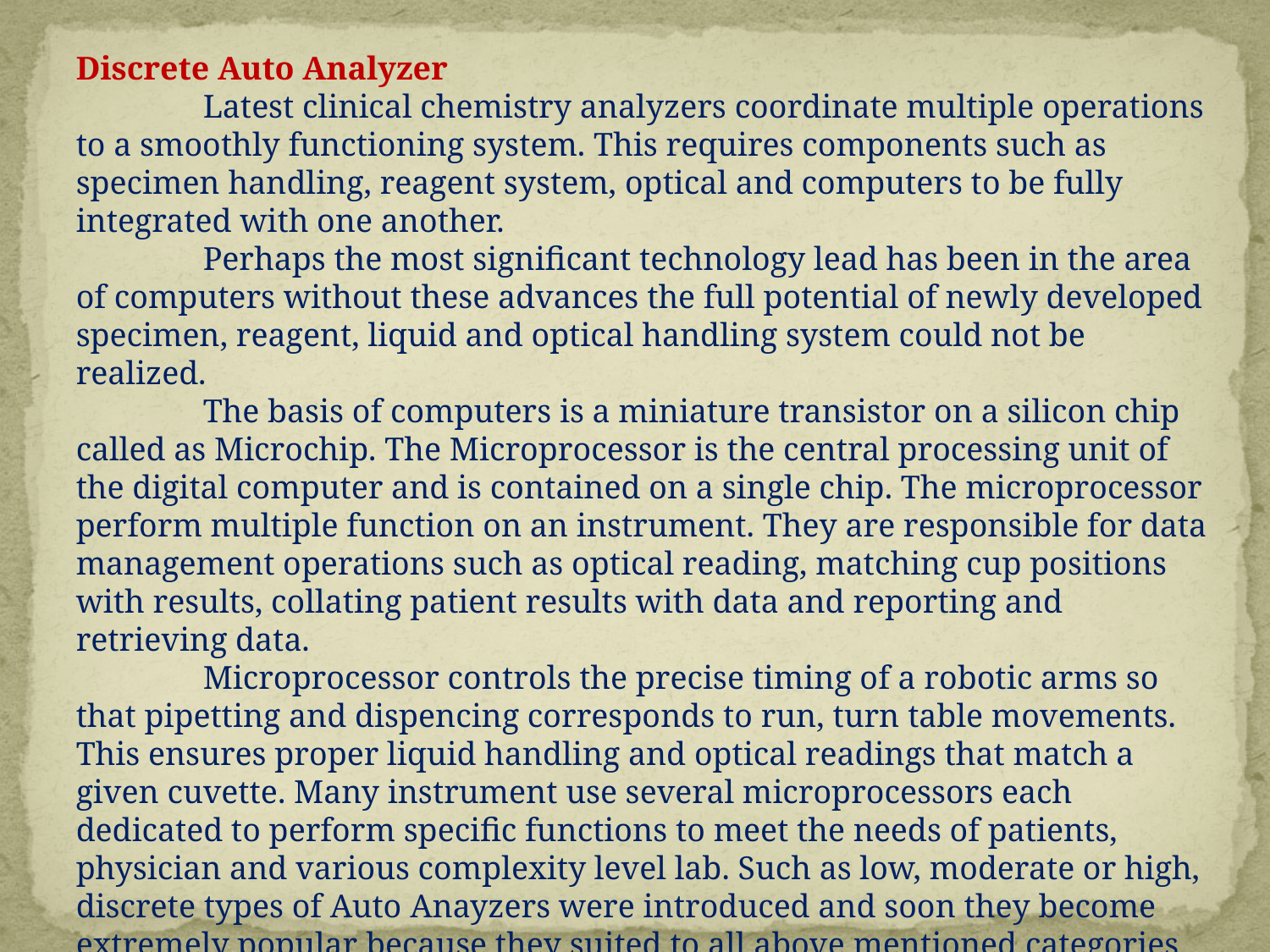

Discrete Auto Analyzer
	Latest clinical chemistry analyzers coordinate multiple operations to a smoothly functioning system. This requires components such as specimen handling, reagent system, optical and computers to be fully integrated with one another.
	Perhaps the most significant technology lead has been in the area of computers without these advances the full potential of newly developed specimen, reagent, liquid and optical handling system could not be realized.
	The basis of computers is a miniature transistor on a silicon chip called as Microchip. The Microprocessor is the central processing unit of the digital computer and is contained on a single chip. The microprocessor perform multiple function on an instrument. They are responsible for data management operations such as optical reading, matching cup positions with results, collating patient results with data and reporting and retrieving data.
	Microprocessor controls the precise timing of a robotic arms so that pipetting and dispencing corresponds to run, turn table movements. This ensures proper liquid handling and optical readings that match a given cuvette. Many instrument use several microprocessors each dedicated to perform specific functions to meet the needs of patients, physician and various complexity level lab. Such as low, moderate or high, discrete types of Auto Anayzers were introduced and soon they become extremely popular because they suited to all above mentioned categories of the lab.